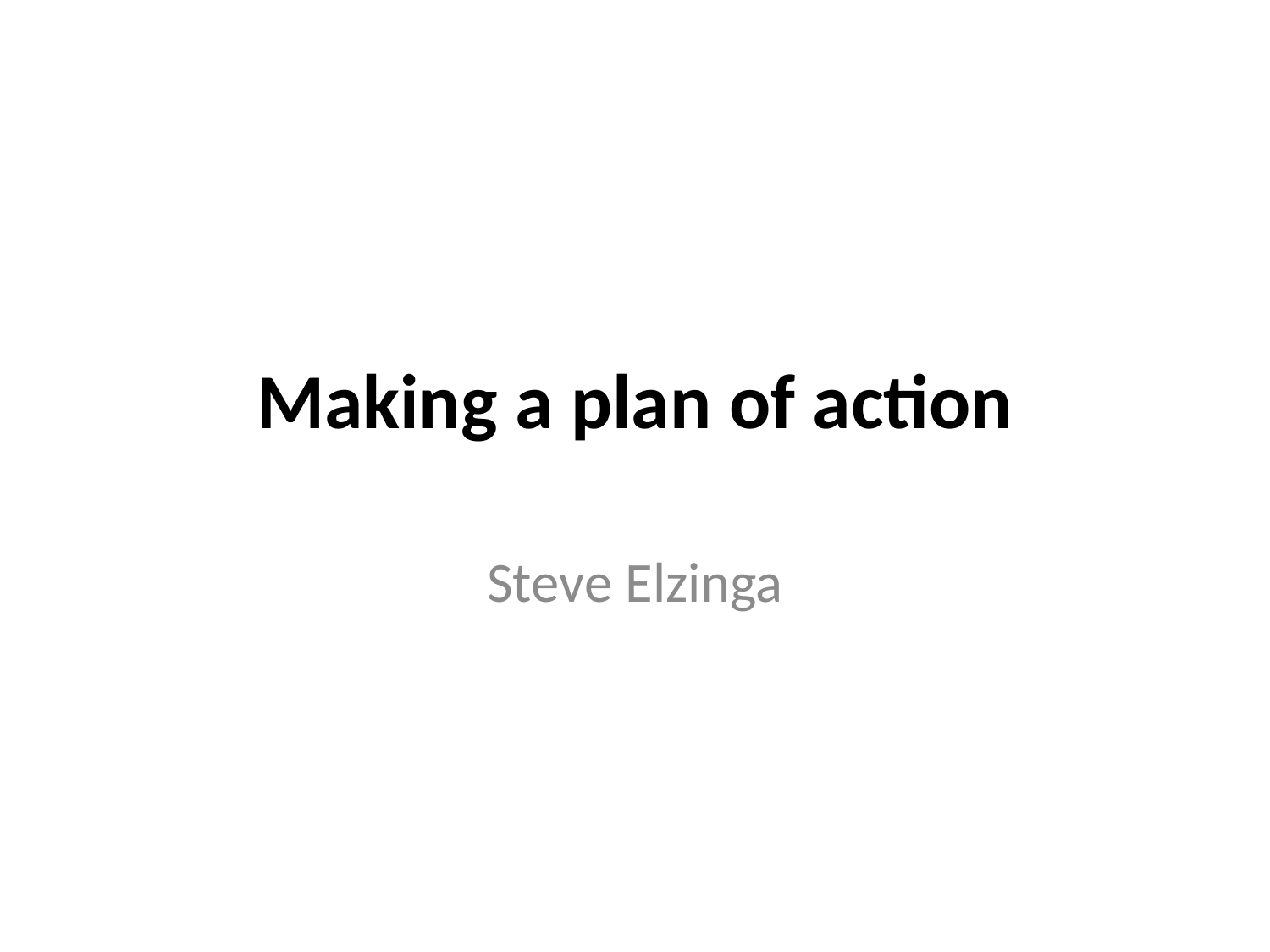

# Making a plan of action
Steve Elzinga